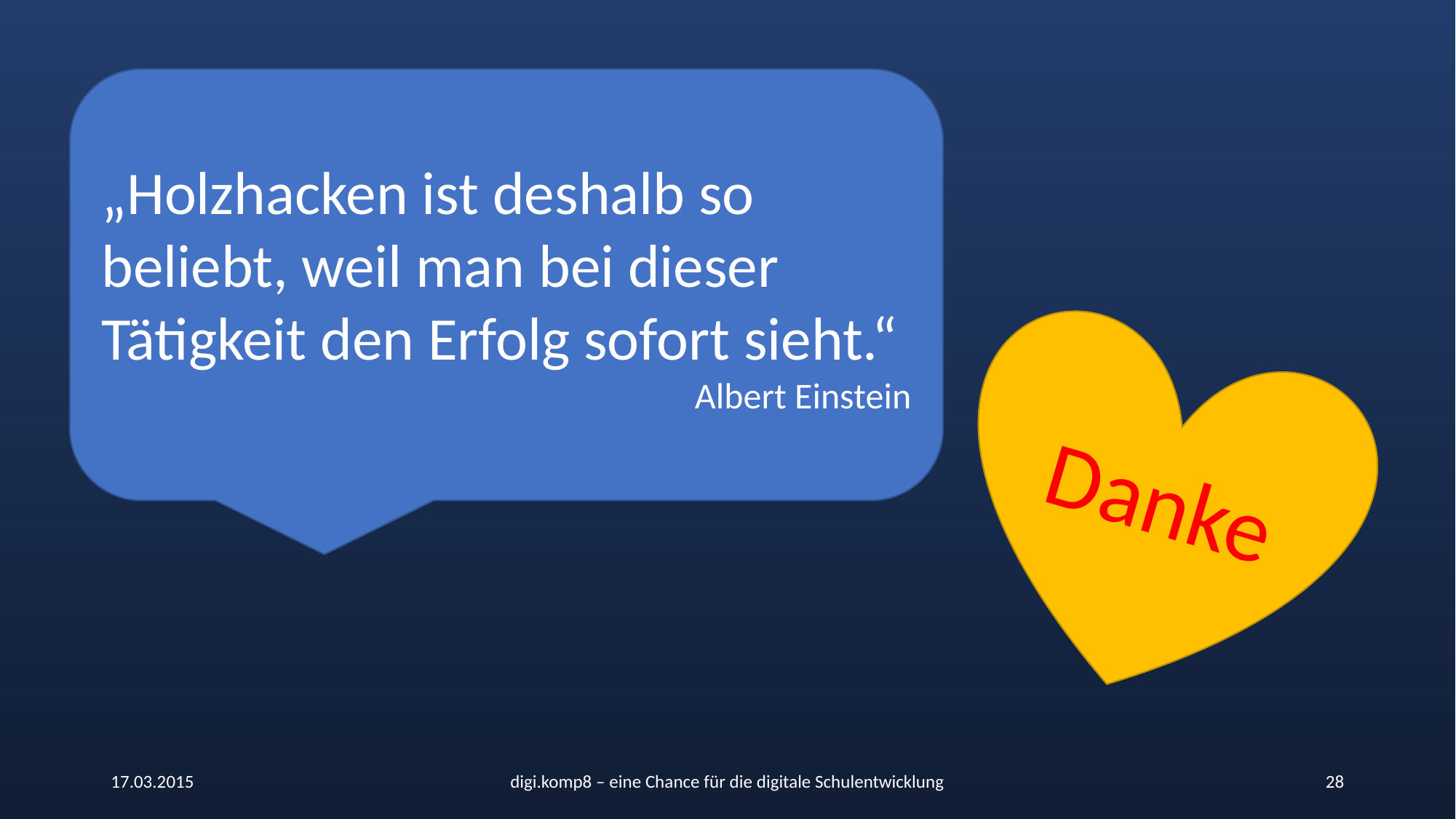

„Holzhacken ist deshalb so beliebt, weil man bei dieser Tätigkeit den Erfolg sofort sieht.“
Albert Einstein
Danke
17.03.2015
digi.komp8 – eine Chance für die digitale Schulentwicklung
28